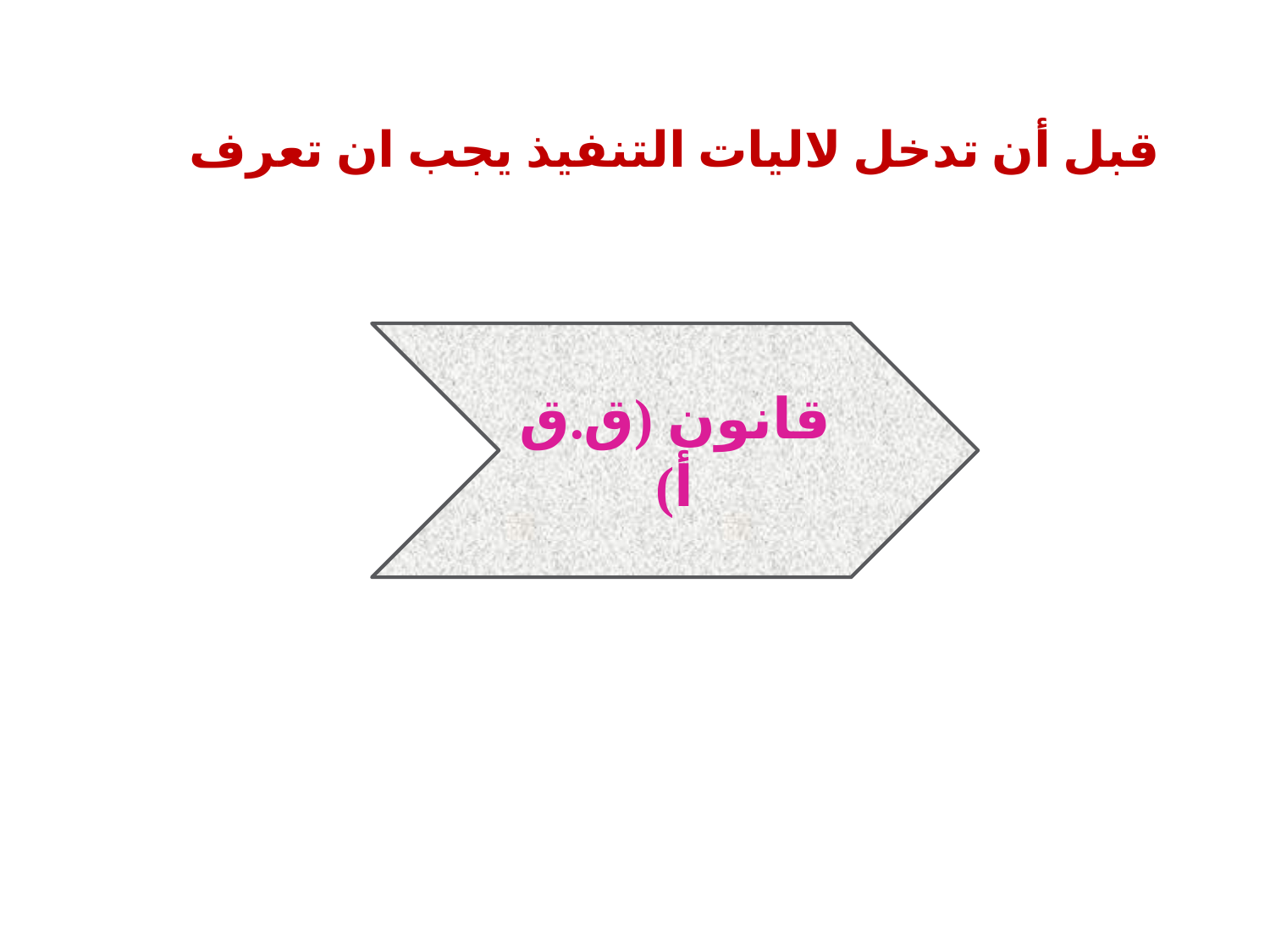

قبل أن تدخل لاليات التنفيذ يجب ان تعرف
قانون (ق.ق أ)